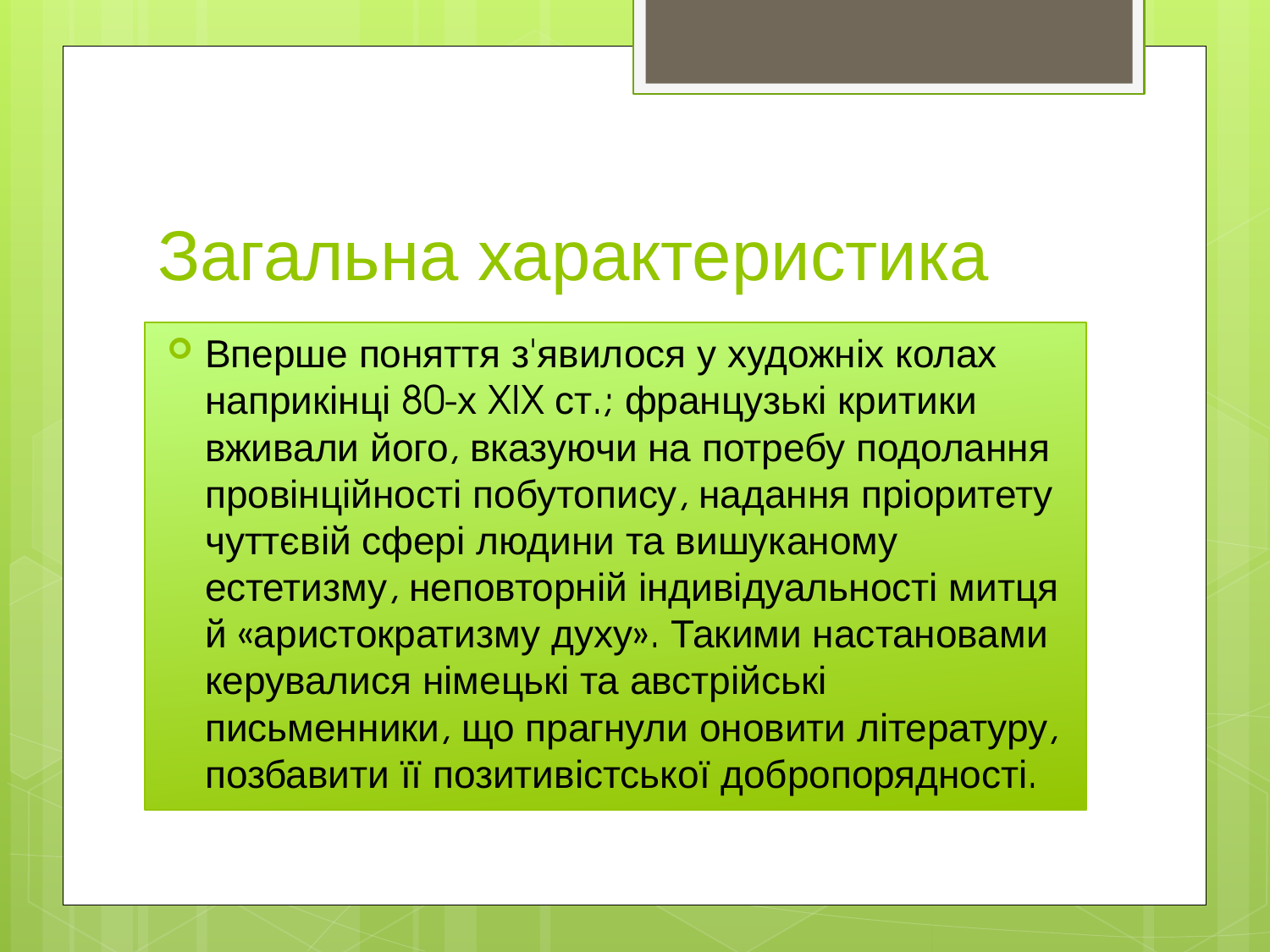

# Загальна характеристика
Вперше поняття з'явилося у художніх колах наприкінці 80-х XIX ст.; французькі критики вживали його, вказуючи на потребу подолання провінційності побутопису, надання пріоритету чуттєвій сфері людини та вишуканому естетизму, неповторній індивідуальності митця й «аристократизму духу». Такими настановами керувалися німецькі та австрійські письменники, що прагнули оновити літературу, позбавити її позитивістської добропорядності.